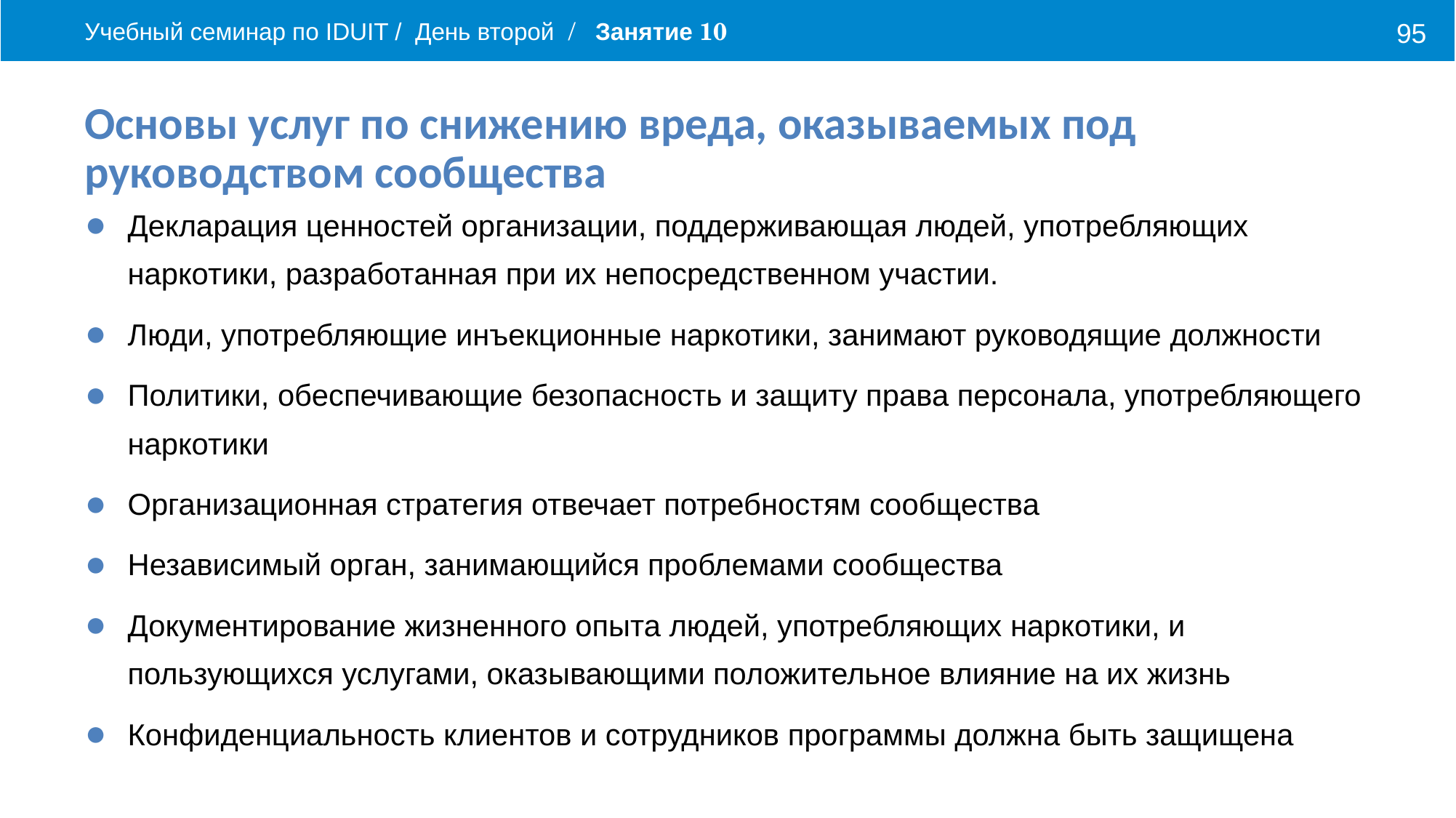

Учебный семинар по IDUIT /  День второй  /   Занятие 10
95
Основы услуг по снижению вреда, оказываемых под руководством сообщества
Декларация ценностей организации, поддерживающая людей, употребляющих наркотики, разработанная при их непосредственном участии.
Люди, употребляющие инъекционные наркотики, занимают руководящие должности
Политики, обеспечивающие безопасность и защиту права персонала, употребляющего наркотики
Организационная стратегия отвечает потребностям сообщества
Независимый орган, занимающийся проблемами сообщества
Документирование жизненного опыта людей, употребляющих наркотики, и пользующихся услугами, оказывающими положительное влияние на их жизнь
Конфиденциальность клиентов и сотрудников программы должна быть защищена